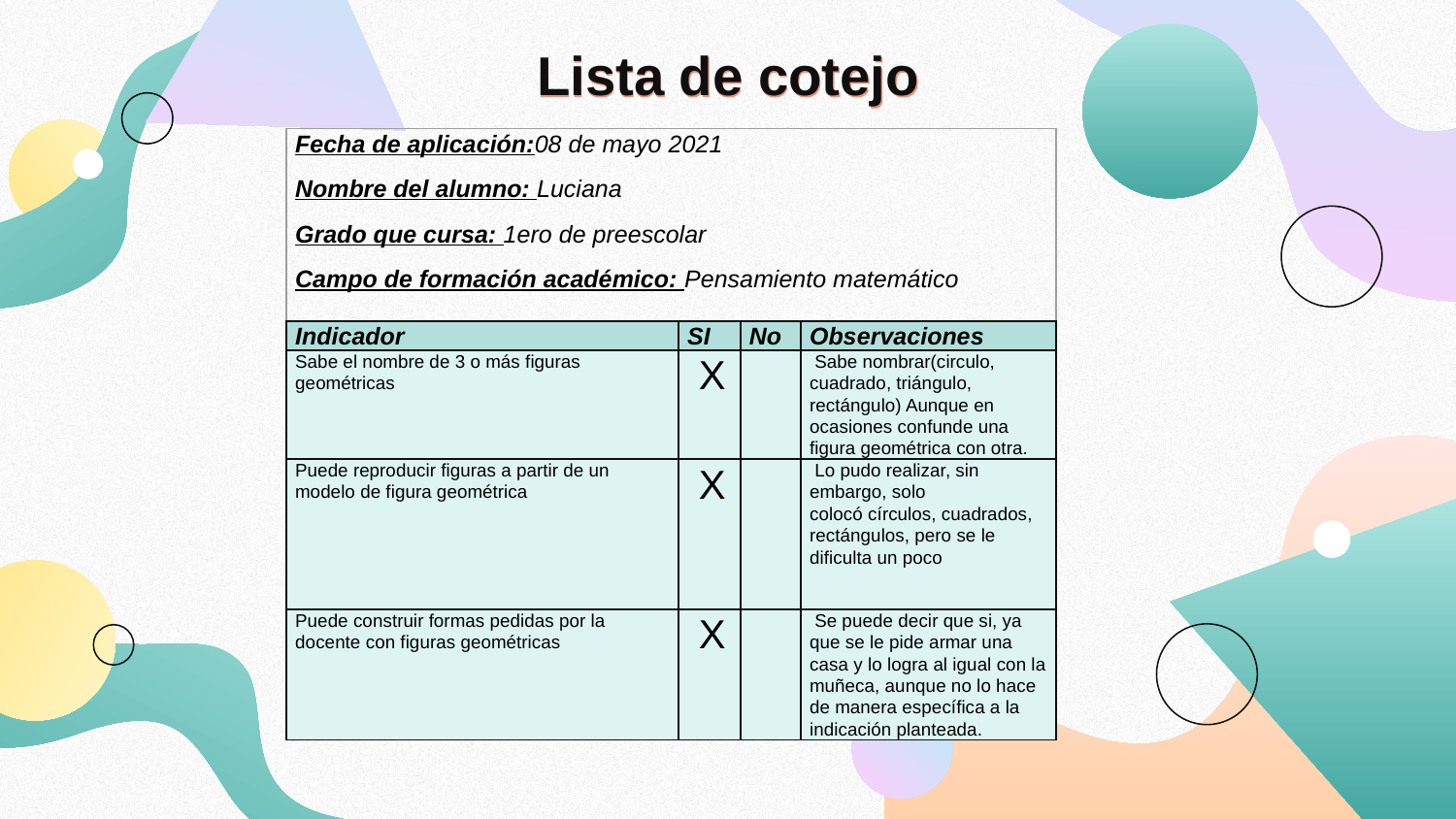

# Lista de cotejo
| Fecha de aplicación:08 de mayo 2021 Nombre del alumno: Luciana Grado que cursa: 1ero de preescolar  Campo de formación académico: Pensamiento matemático |  |  |  |
| --- | --- | --- | --- |
| Indicador | SI | No | Observaciones |
| Sabe el nombre de 3 o más figuras geométricas | X |  | Sabe nombrar(circulo, cuadrado, triángulo, rectángulo) Aunque en ocasiones confunde una figura geométrica con otra. |
| Puede reproducir figuras a partir de un modelo de figura geométrica | X |  | Lo pudo realizar, sin embargo, solo colocó círculos, cuadrados, rectángulos, pero se le dificulta un poco |
| Puede construir formas pedidas por la docente con figuras geométricas | X |  | Se puede decir que si, ya que se le pide armar una casa y lo logra al igual con la muñeca, aunque no lo hace de manera específica a la indicación planteada. |